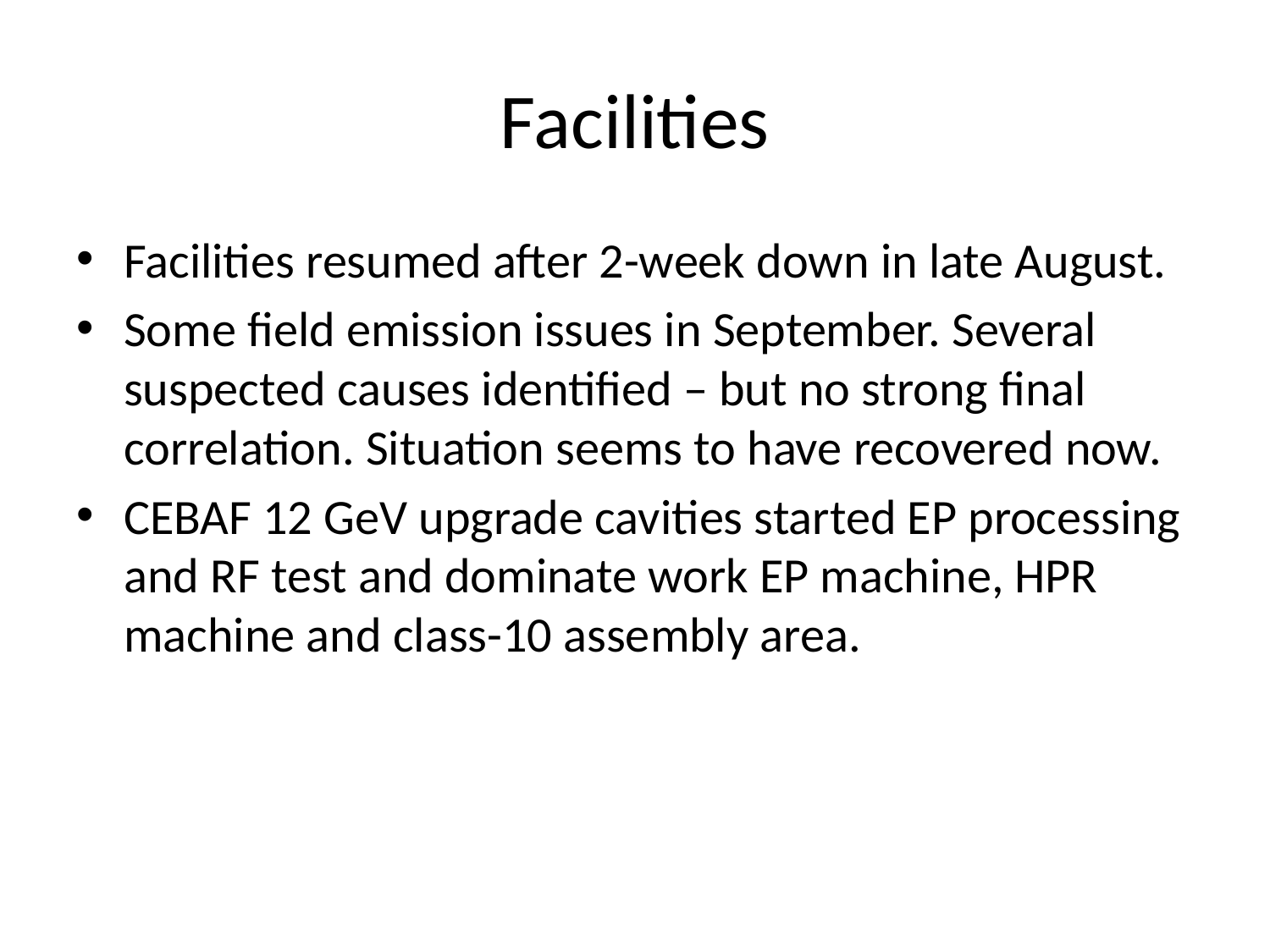

# Facilities
Facilities resumed after 2-week down in late August.
Some field emission issues in September. Several suspected causes identified – but no strong final correlation. Situation seems to have recovered now.
CEBAF 12 GeV upgrade cavities started EP processing and RF test and dominate work EP machine, HPR machine and class-10 assembly area.